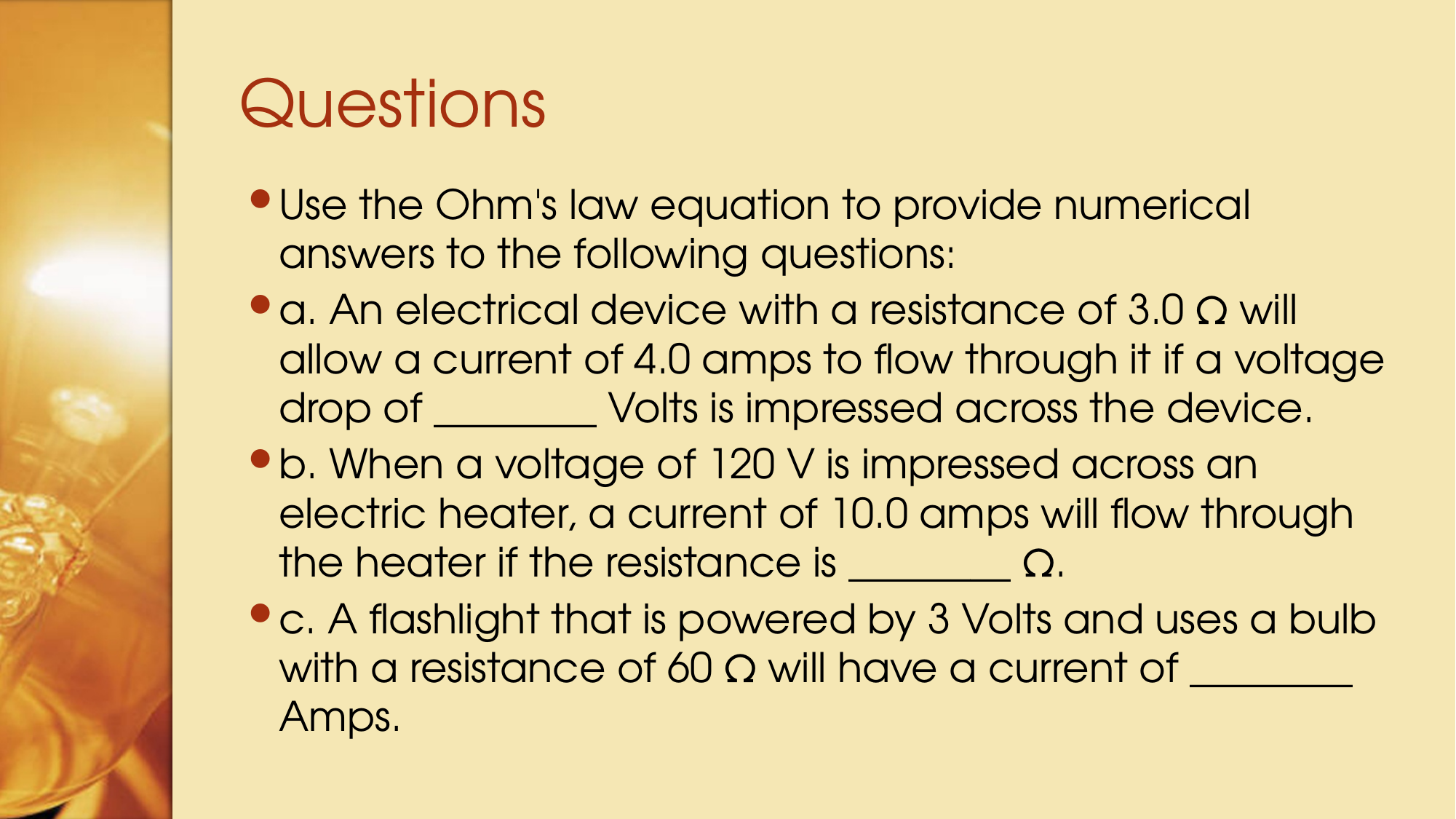

# Questions
Use the Ohm's law equation to provide numerical answers to the following questions:
a. An electrical device with a resistance of 3.0 Ω will allow a current of 4.0 amps to flow through it if a voltage drop of ________ Volts is impressed across the device.
b. When a voltage of 120 V is impressed across an electric heater, a current of 10.0 amps will flow through the heater if the resistance is ________ Ω.
c. A flashlight that is powered by 3 Volts and uses a bulb with a resistance of 60 Ω will have a current of ________ Amps.